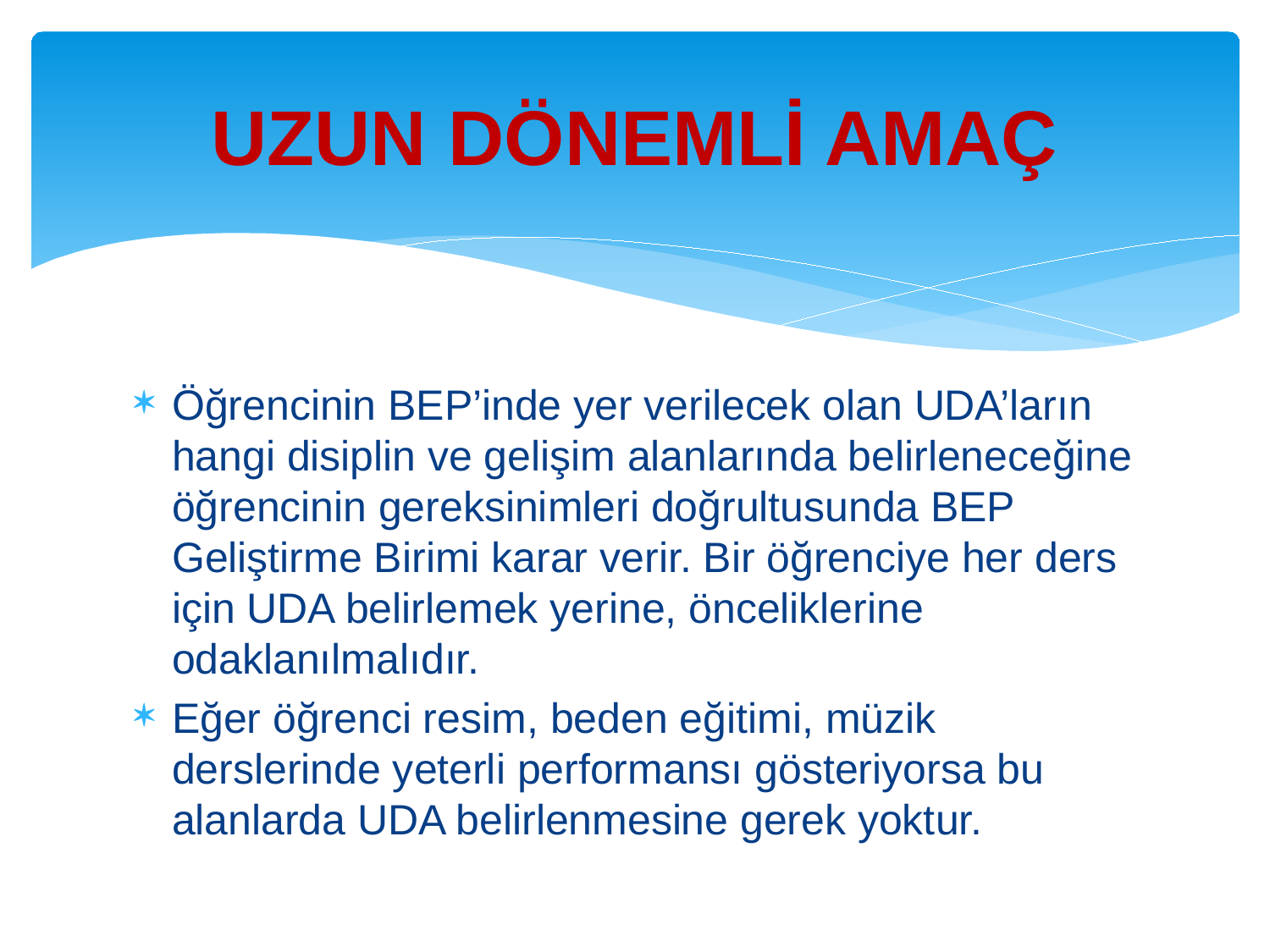

# UZUN DÖNEMLİ AMAÇ
Öğrencinin BEP’inde yer verilecek olan UDA’ların hangi disiplin ve gelişim alanlarında belirleneceğine öğrencinin gereksinimleri doğrultusunda BEP Geliştirme Birimi karar verir. Bir öğrenciye her ders için UDA belirlemek yerine, önceliklerine odaklanılmalıdır.
Eğer öğrenci resim, beden eğitimi, müzik derslerinde yeterli performansı gösteriyorsa bu alanlarda UDA belirlenmesine gerek yoktur.